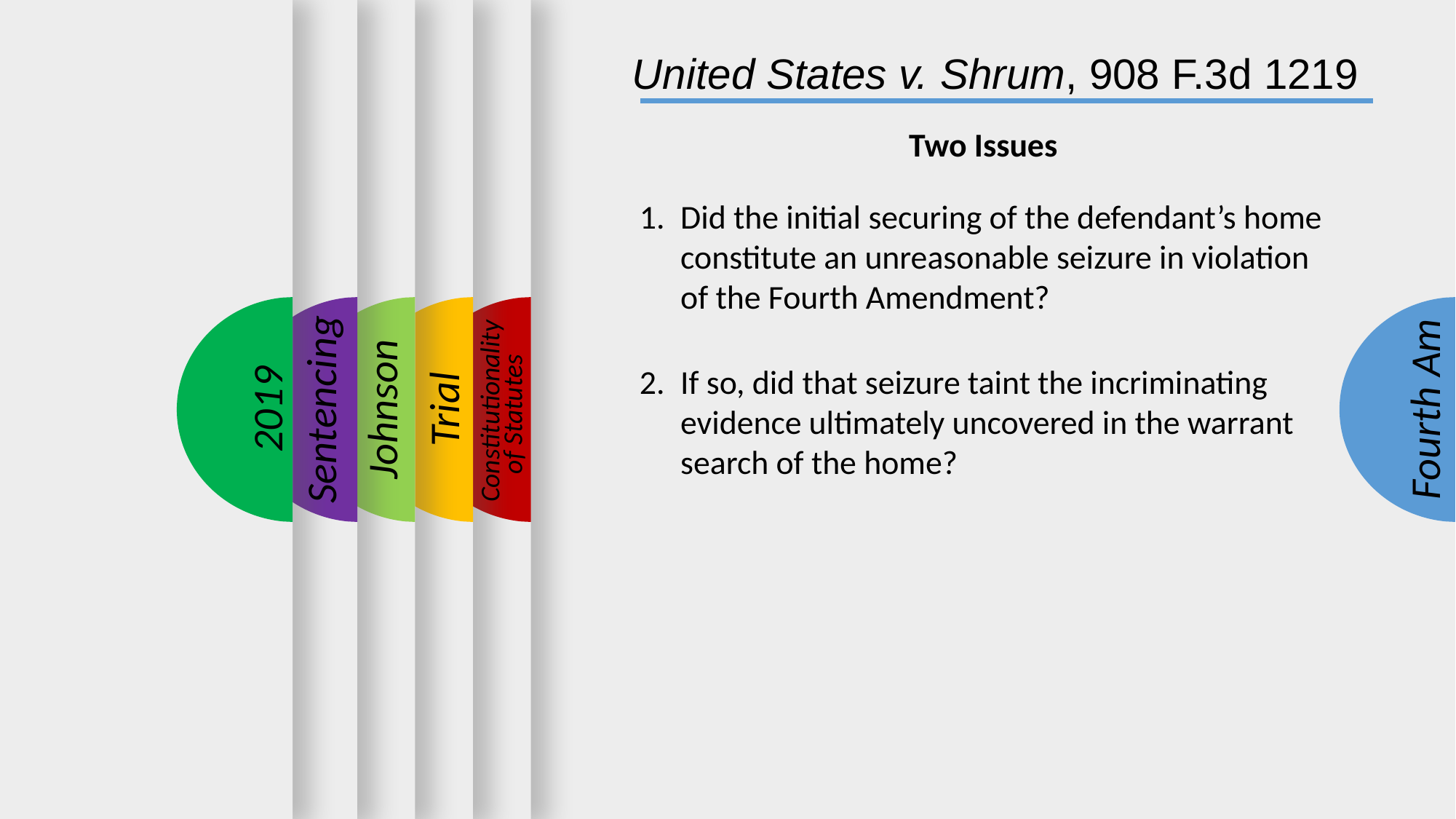

United States v. Shrum, 908 F.3d 1219
Two Issues

Did the initial securing of the defendant’s home constitute an unreasonable seizure in violation of the Fourth Amendment?
If so, did that seizure taint the incriminating evidence ultimately uncovered in the warrant search of the home?

2019
Sentencing
Fourth Am
Johnson
Trial
Constitutionality
of Statutes